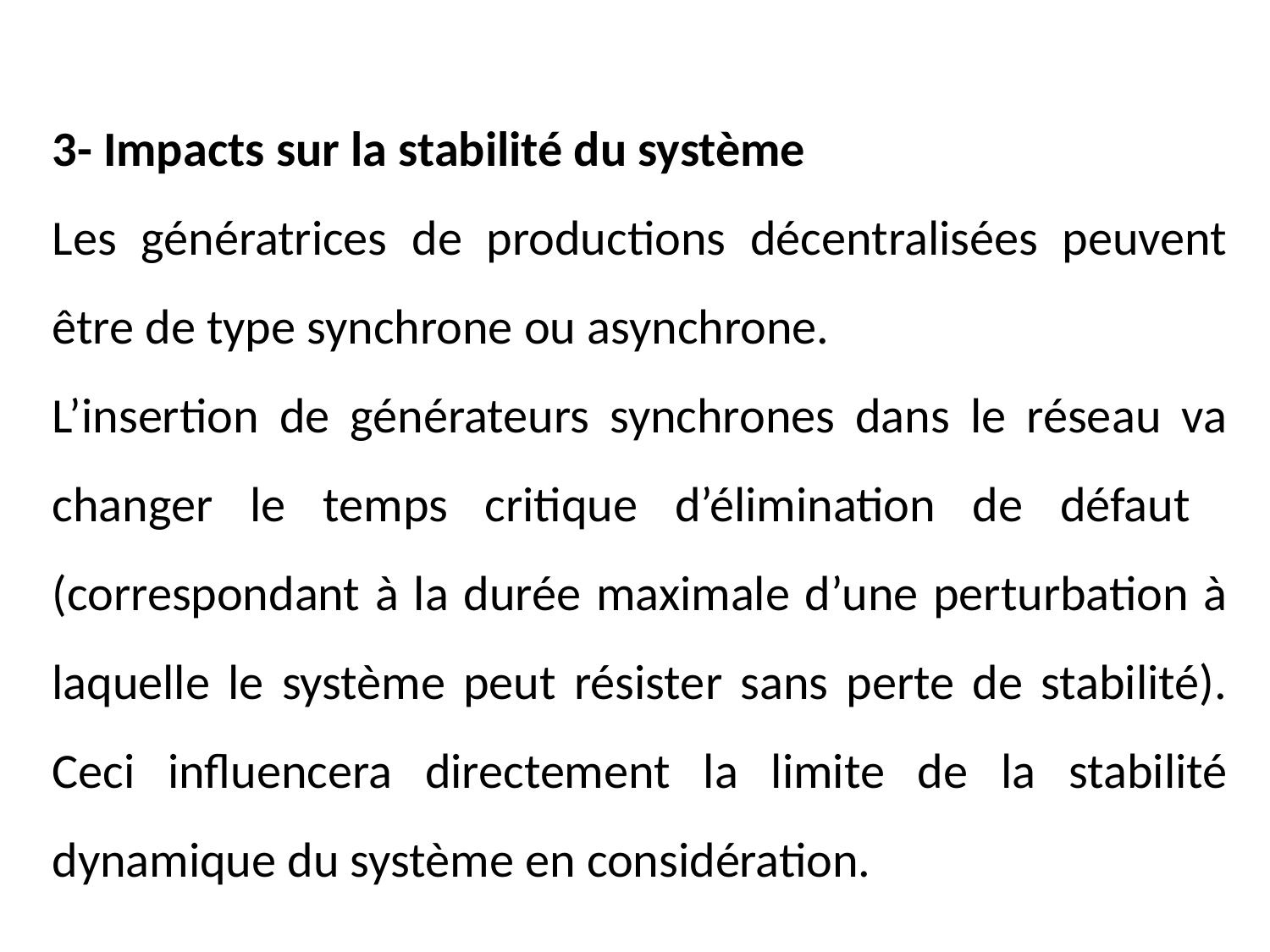

3- Impacts sur la stabilité du système
Les génératrices de productions décentralisées peuvent être de type synchrone ou asynchrone.
L’insertion de générateurs synchrones dans le réseau va changer le temps critique d’élimination de défaut  (correspondant à la durée maximale d’une perturbation à laquelle le système peut résister sans perte de stabilité). Ceci influencera directement la limite de la stabilité dynamique du système en considération.